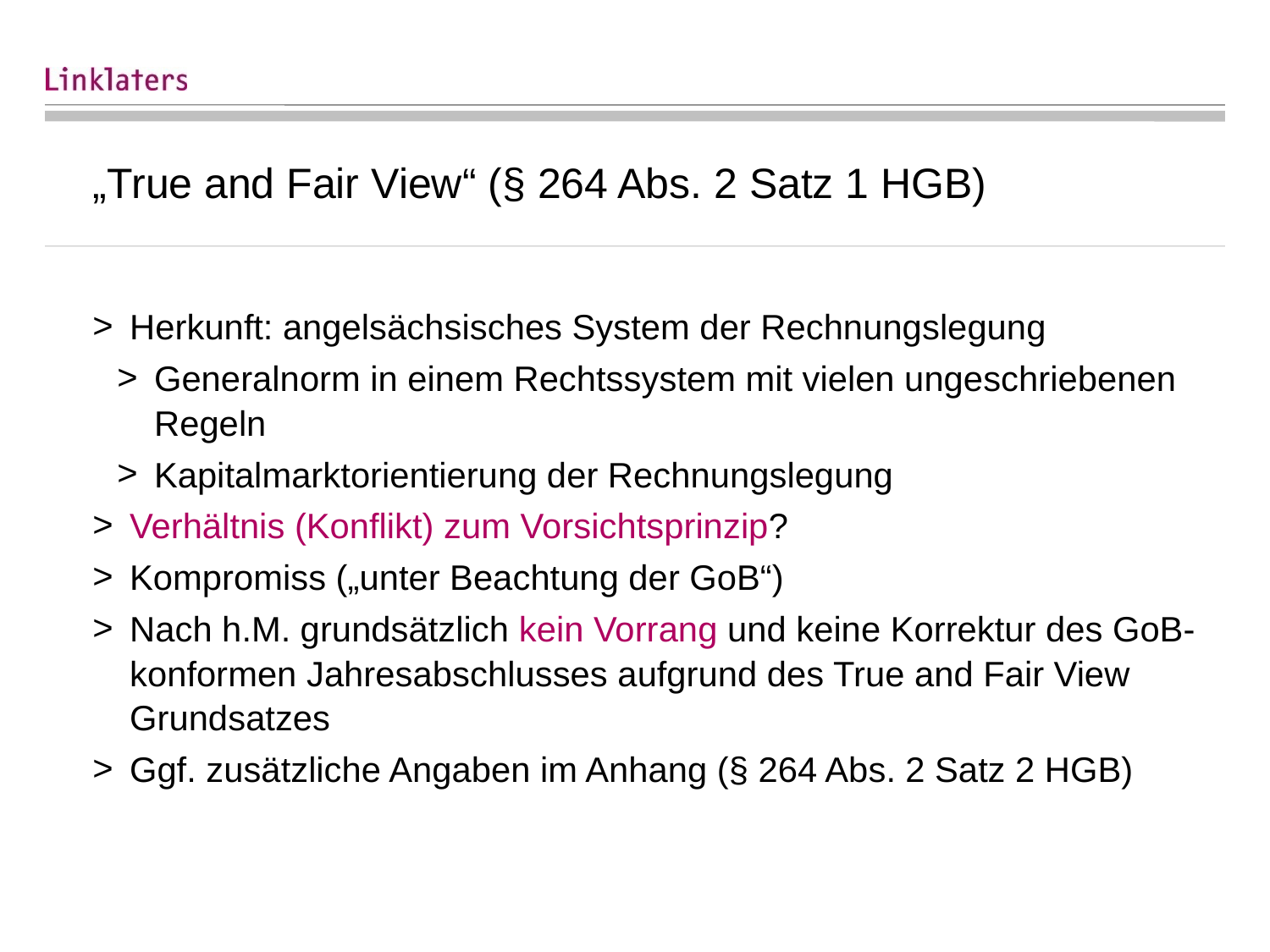

# „True and Fair View“ (§ 264 Abs. 2 Satz 1 HGB)
Herkunft: angelsächsisches System der Rechnungslegung
Generalnorm in einem Rechtssystem mit vielen ungeschriebenen Regeln
Kapitalmarktorientierung der Rechnungslegung
Verhältnis (Konflikt) zum Vorsichtsprinzip?
Kompromiss („unter Beachtung der GoB“)
Nach h.M. grundsätzlich kein Vorrang und keine Korrektur des GoB-konformen Jahresabschlusses aufgrund des True and Fair View Grundsatzes
Ggf. zusätzliche Angaben im Anhang (§ 264 Abs. 2 Satz 2 HGB)